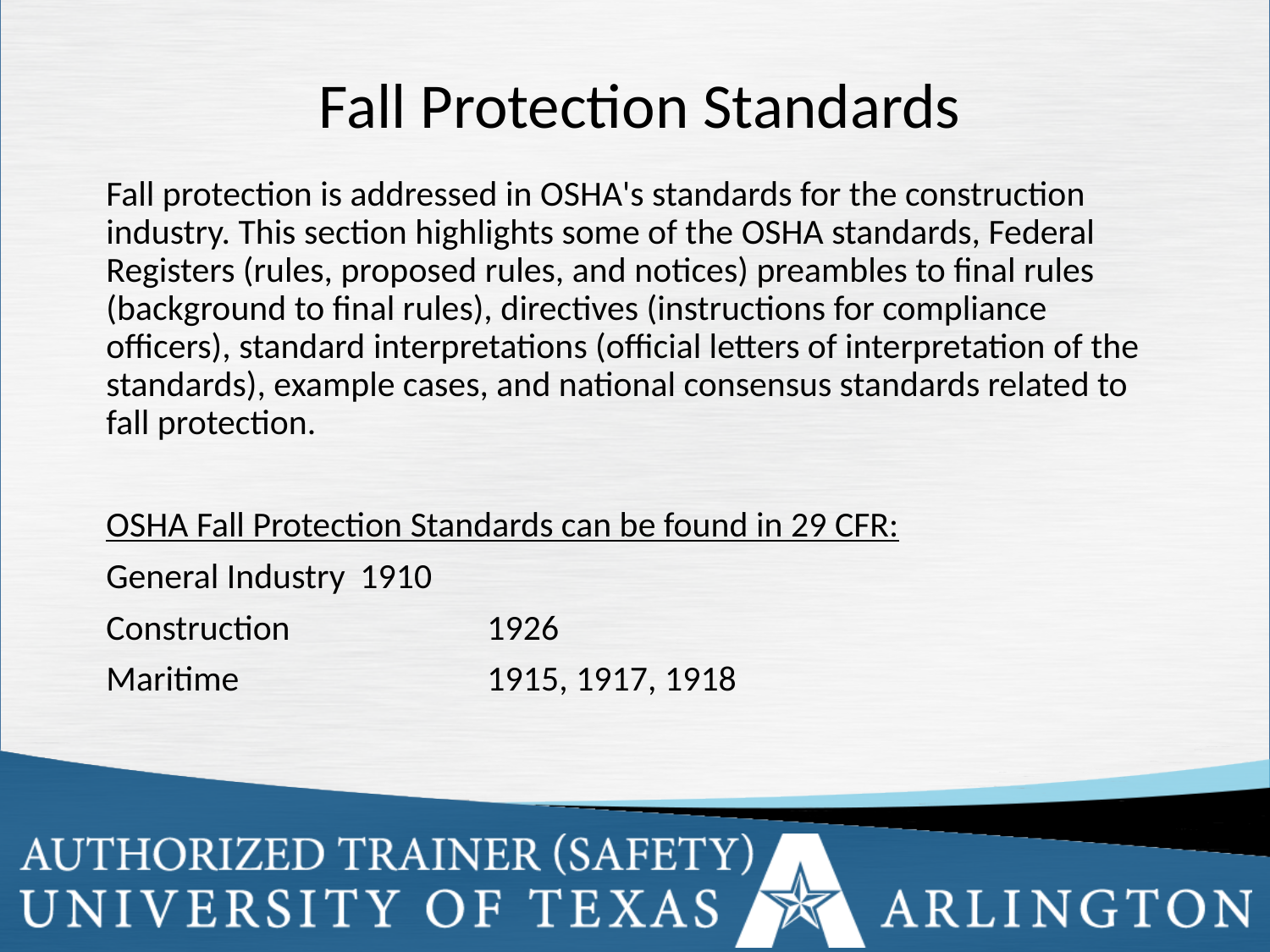

# Fall Protection Standards
Fall protection is addressed in OSHA's standards for the construction industry. This section highlights some of the OSHA standards, Federal Registers (rules, proposed rules, and notices) preambles to final rules (background to final rules), directives (instructions for compliance officers), standard interpretations (official letters of interpretation of the standards), example cases, and national consensus standards related to fall protection.

OSHA Fall Protection Standards can be found in 29 CFR:
General Industry	1910
Construction		1926
Maritime		1915, 1917, 1918